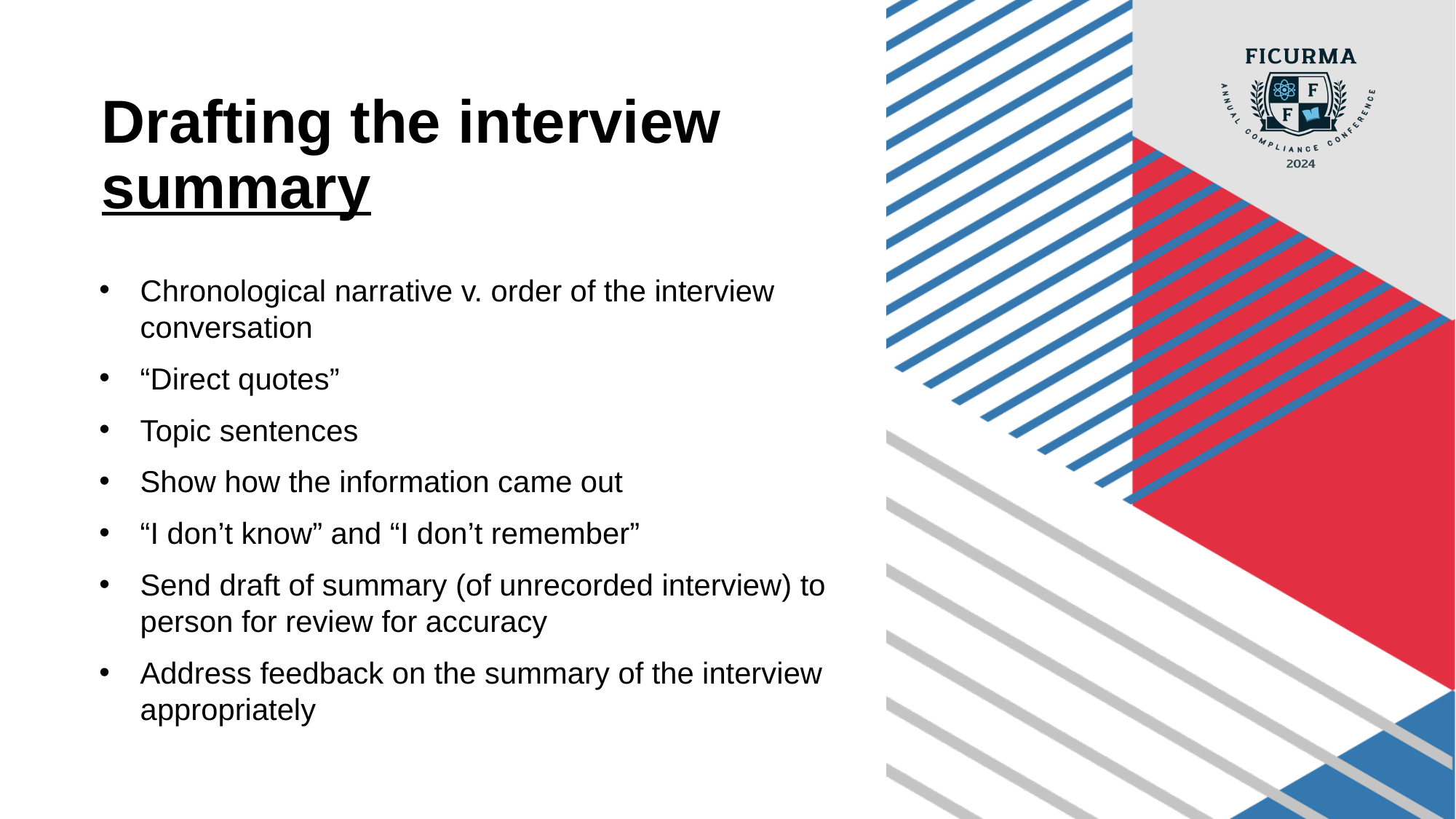

# Drafting the interview summary
Chronological narrative v. order of the interview conversation
“Direct quotes”
Topic sentences
Show how the information came out
“I don’t know” and “I don’t remember”
Send draft of summary (of unrecorded interview) to person for review for accuracy
Address feedback on the summary of the interview appropriately